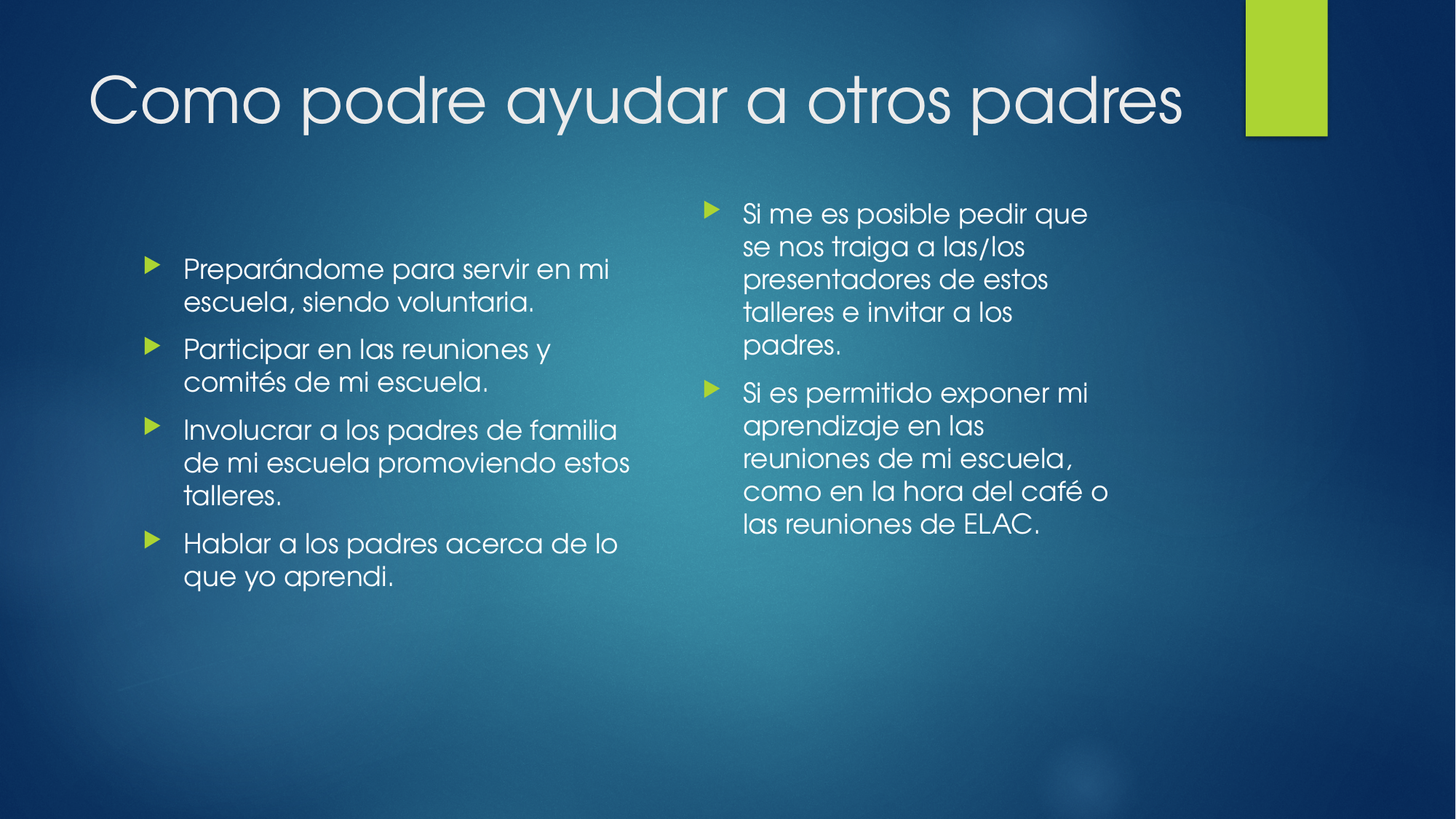

# Como podre ayudar a otros padres
Si me es posible pedir que se nos traiga a las/los presentadores de estos talleres e invitar a los padres.
Si es permitido exponer mi aprendizaje en las reuniones de mi escuela, como en la hora del café o las reuniones de ELAC.
Preparándome para servir en mi escuela, siendo voluntaria.
Participar en las reuniones y comités de mi escuela.
Involucrar a los padres de familia de mi escuela promoviendo estos talleres.
Hablar a los padres acerca de lo que yo aprendi.